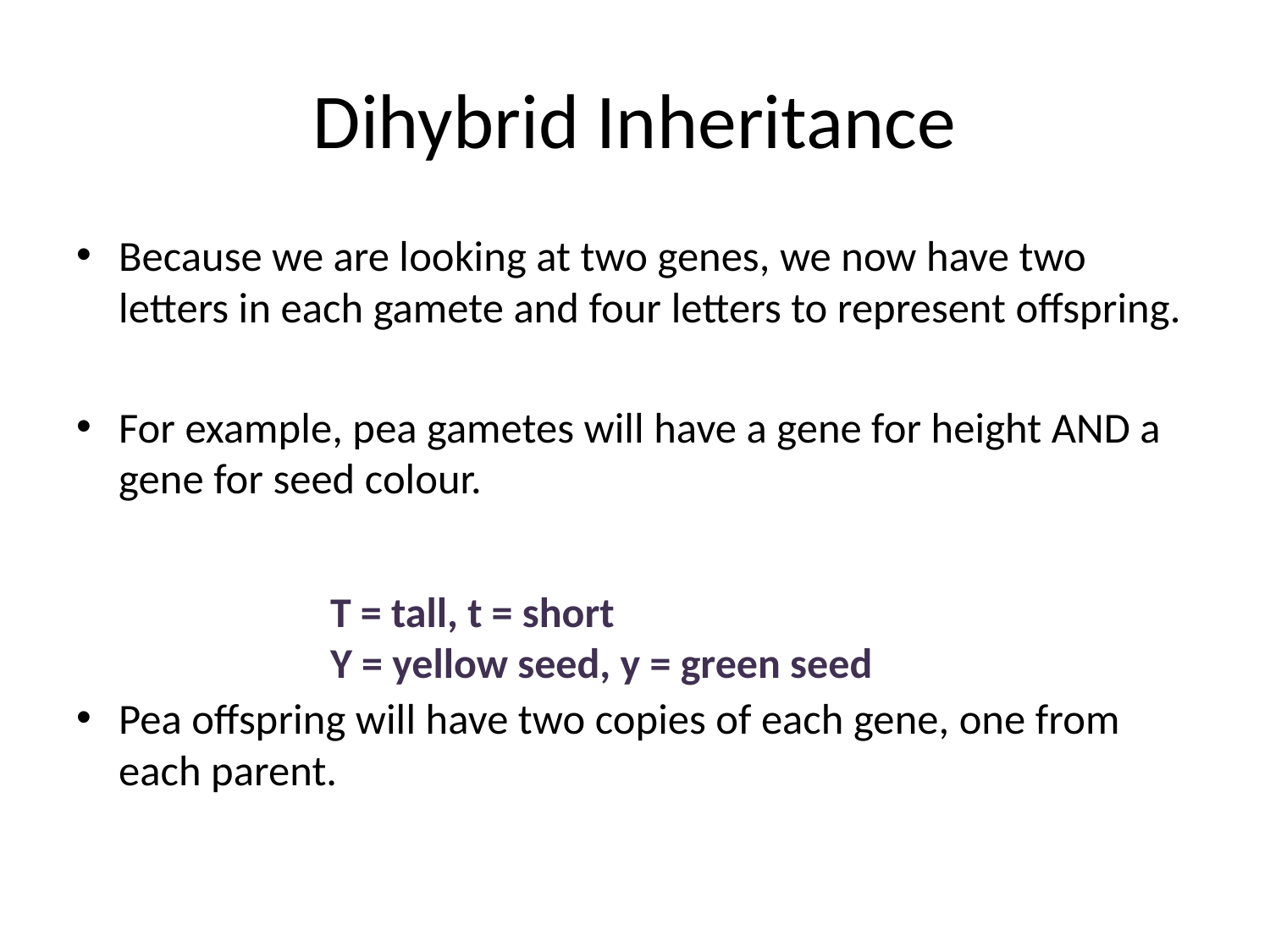

# Dihybrid Inheritance
Because we are looking at two genes, we now have two letters in each gamete and four letters to represent offspring.

For example, pea gametes will have a gene for height AND a gene for seed colour.

Pea offspring will have two copies of each gene, one from each parent.

T = tall, t = short
Y = yellow seed, y = green seed